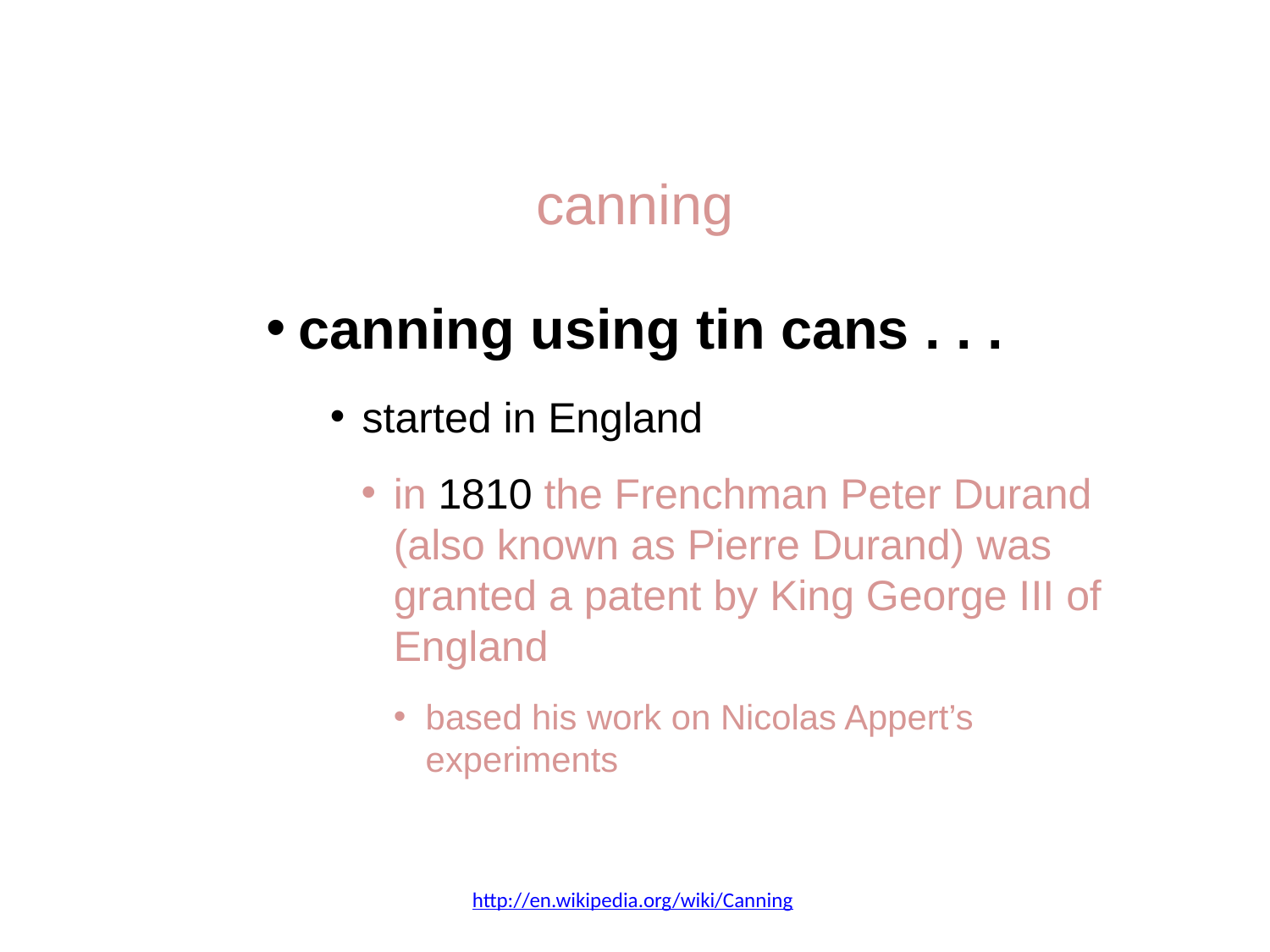

canning

canning using tin cans . . .

started in England

in 1810 the Frenchman Peter Durand (also known as Pierre Durand) was granted a patent by King George III of England

based his work on Nicolas Appert’s experiments
http://en.wikipedia.org/wiki/Canning